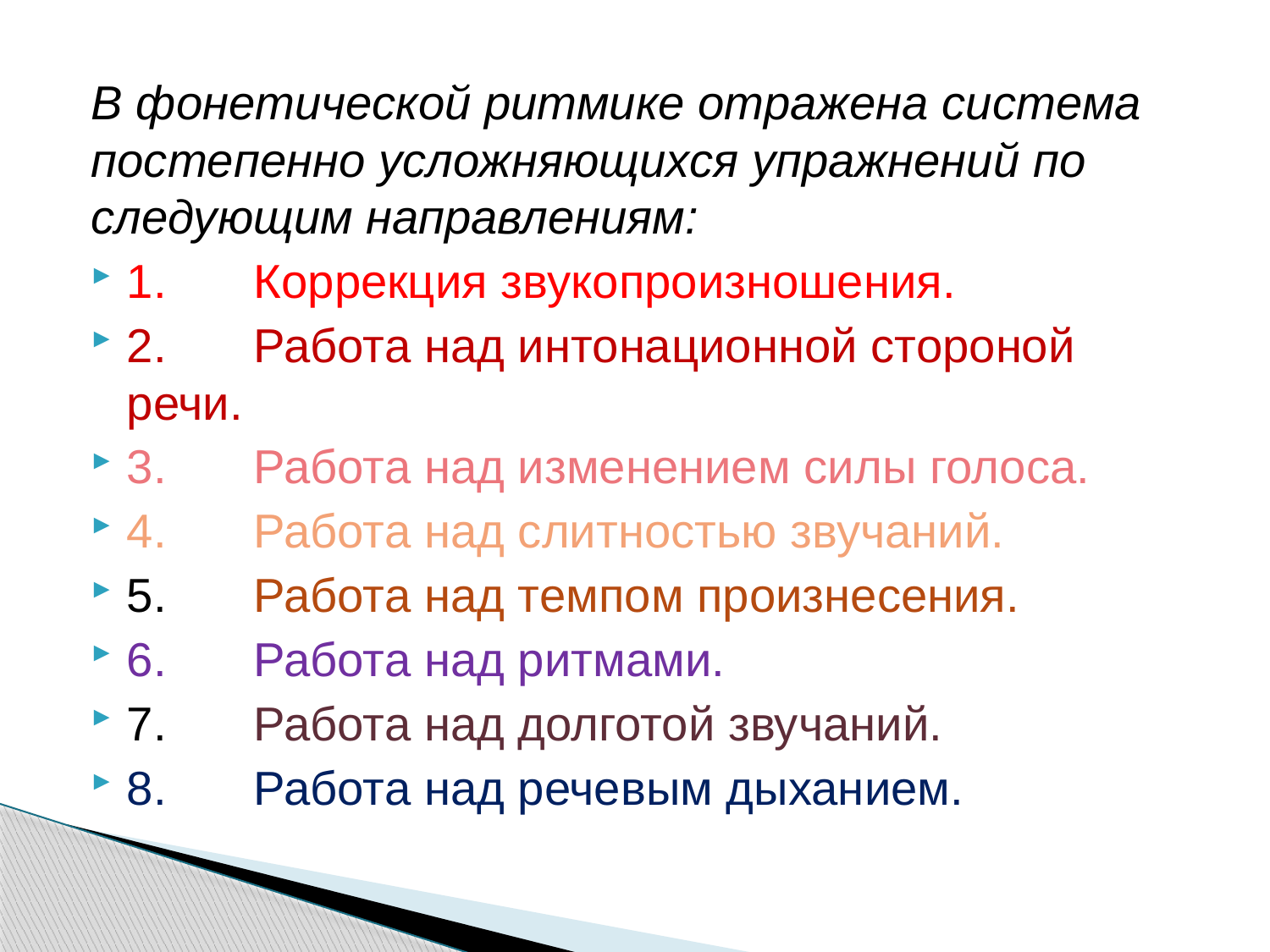

В фонетической ритмике отражена система постепенно усложняющихся упражнений по следующим направлениям:
1.	Коррекция звукопроизношения.
2.	Работа над интонационной стороной речи.
3.	Работа над изменением силы голоса.
4.	Работа над слитностью звучаний.
5.	Работа над темпом произнесения.
6.	Работа над ритмами.
7.	Работа над долготой звучаний.
8.	Работа над речевым дыханием.